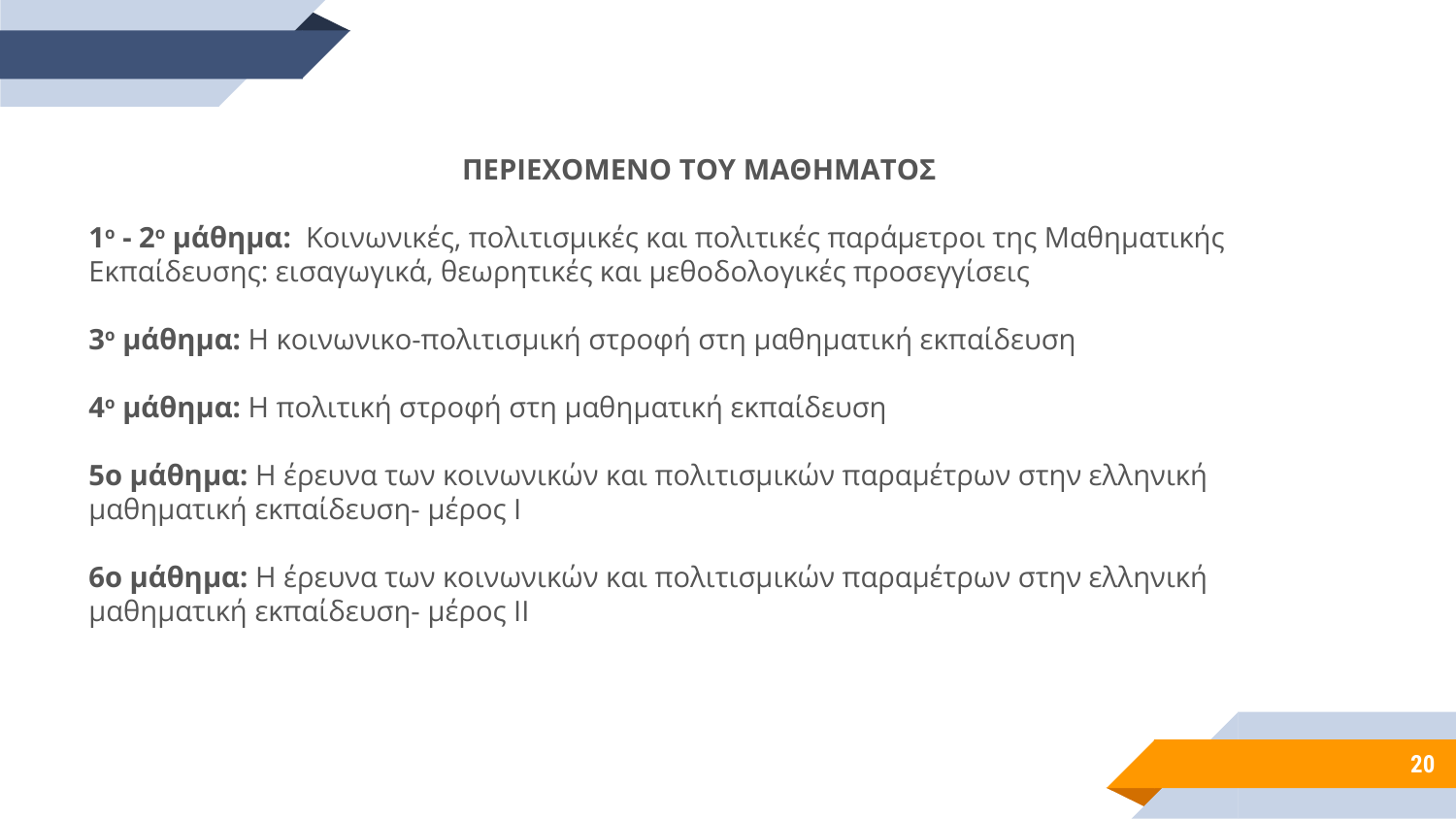

ΠΕΡΙΕΧΟΜΕΝΟ ΤΟΥ ΜΑΘΗΜΑΤΟΣ

1ο - 2ο μάθημα:  Κοινωνικές, πολιτισμικές και πολιτικές παράμετροι της Μαθηματικής Εκπαίδευσης: εισαγωγικά, θεωρητικές και μεθοδολογικές προσεγγίσεις

3ο μάθημα: Η κοινωνικο-πολιτισμική στροφή στη μαθηματική εκπαίδευση

4ο μάθημα: Η πολιτική στροφή στη μαθηματική εκπαίδευση

5ο μάθημα: Η έρευνα των κοινωνικών και πολιτισμικών παραμέτρων στην ελληνική μαθηματική εκπαίδευση- μέρος Ι

6ο μάθημα: Η έρευνα των κοινωνικών και πολιτισμικών παραμέτρων στην ελληνική μαθηματική εκπαίδευση- μέρος ΙΙ

20